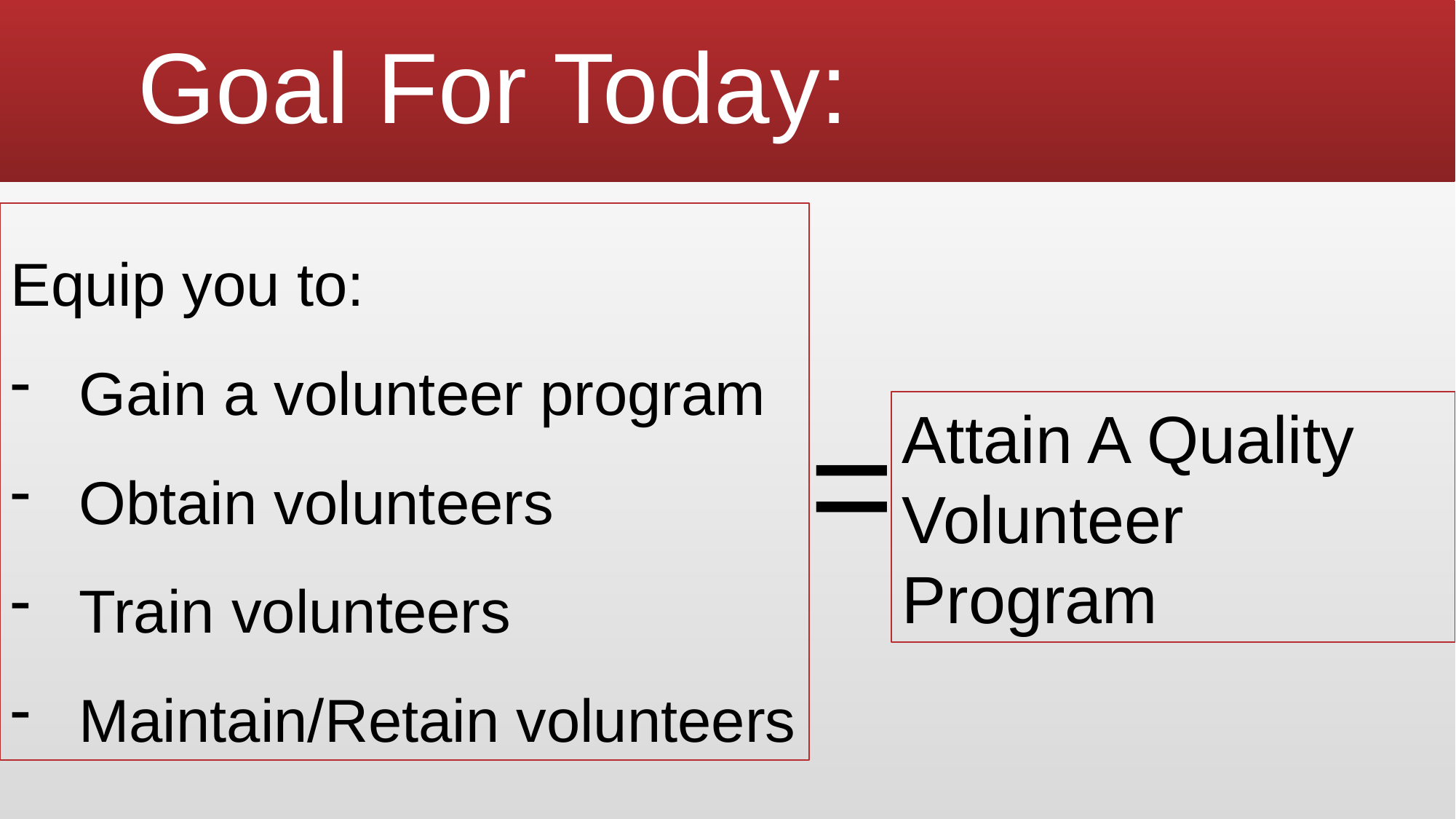

# Goal For Today:
Equip you to:
Gain a volunteer program
Obtain volunteers
Train volunteers
Maintain/Retain volunteers
=
Attain A Quality Volunteer Program